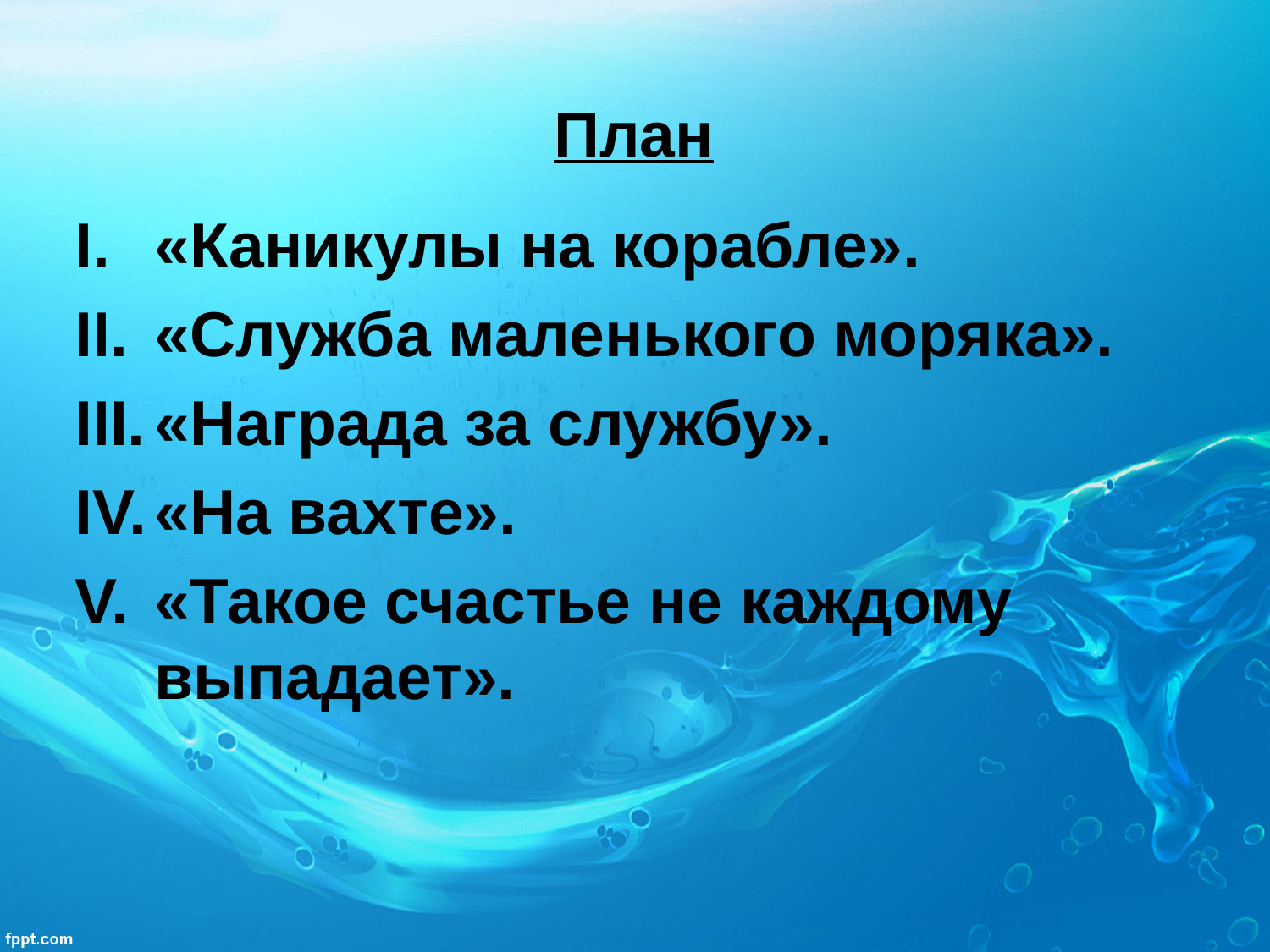

# План
«Каникулы на корабле».
«Служба маленького моряка».
«Награда за службу».
«На вахте».
«Такое счастье не каждому выпадает».